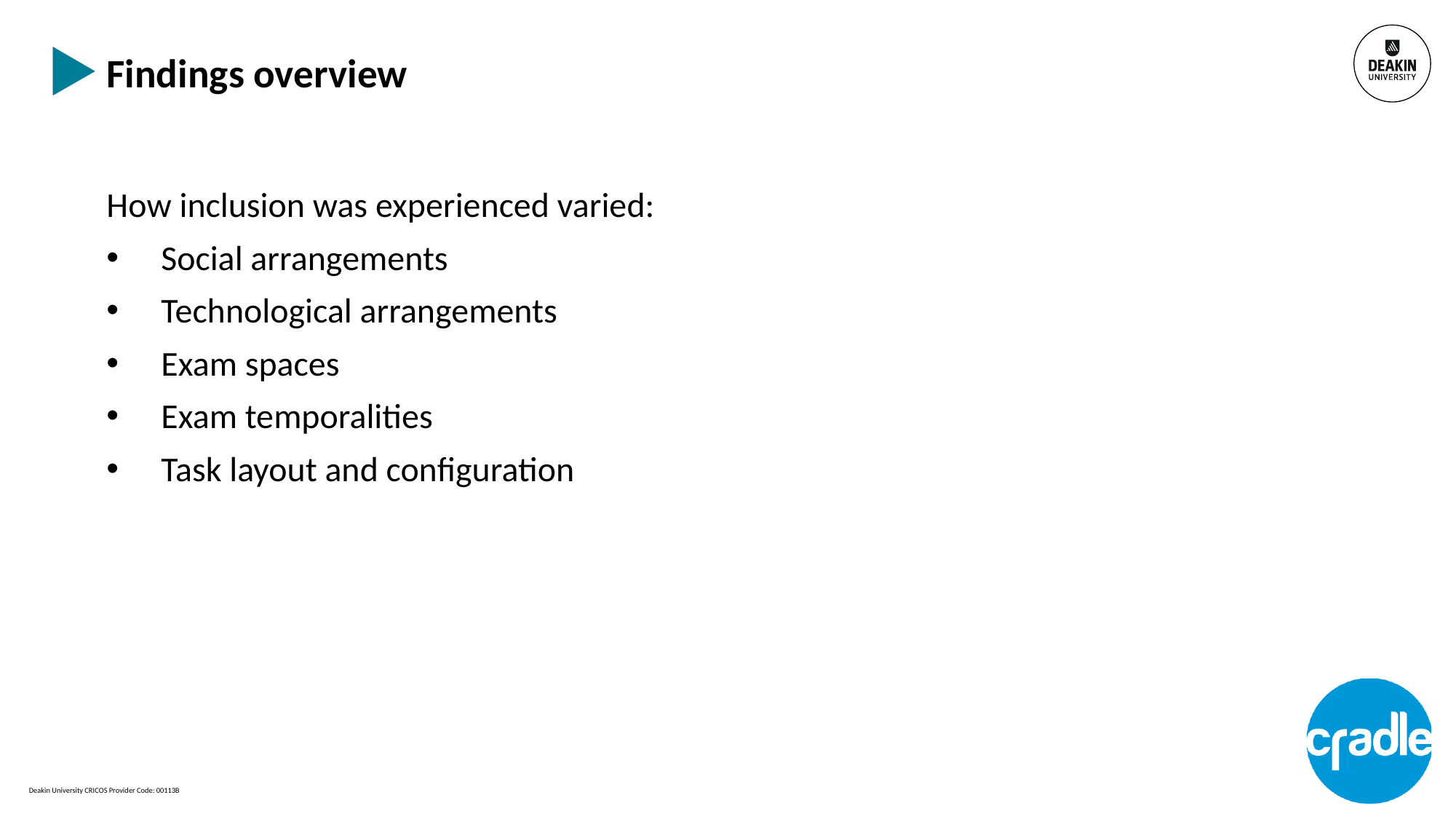

# Findings overview
How inclusion was experienced varied:
Social arrangements
Technological arrangements
Exam spaces
Exam temporalities
Task layout and configuration

Deakin University CRICOS Provider Code: 00113B